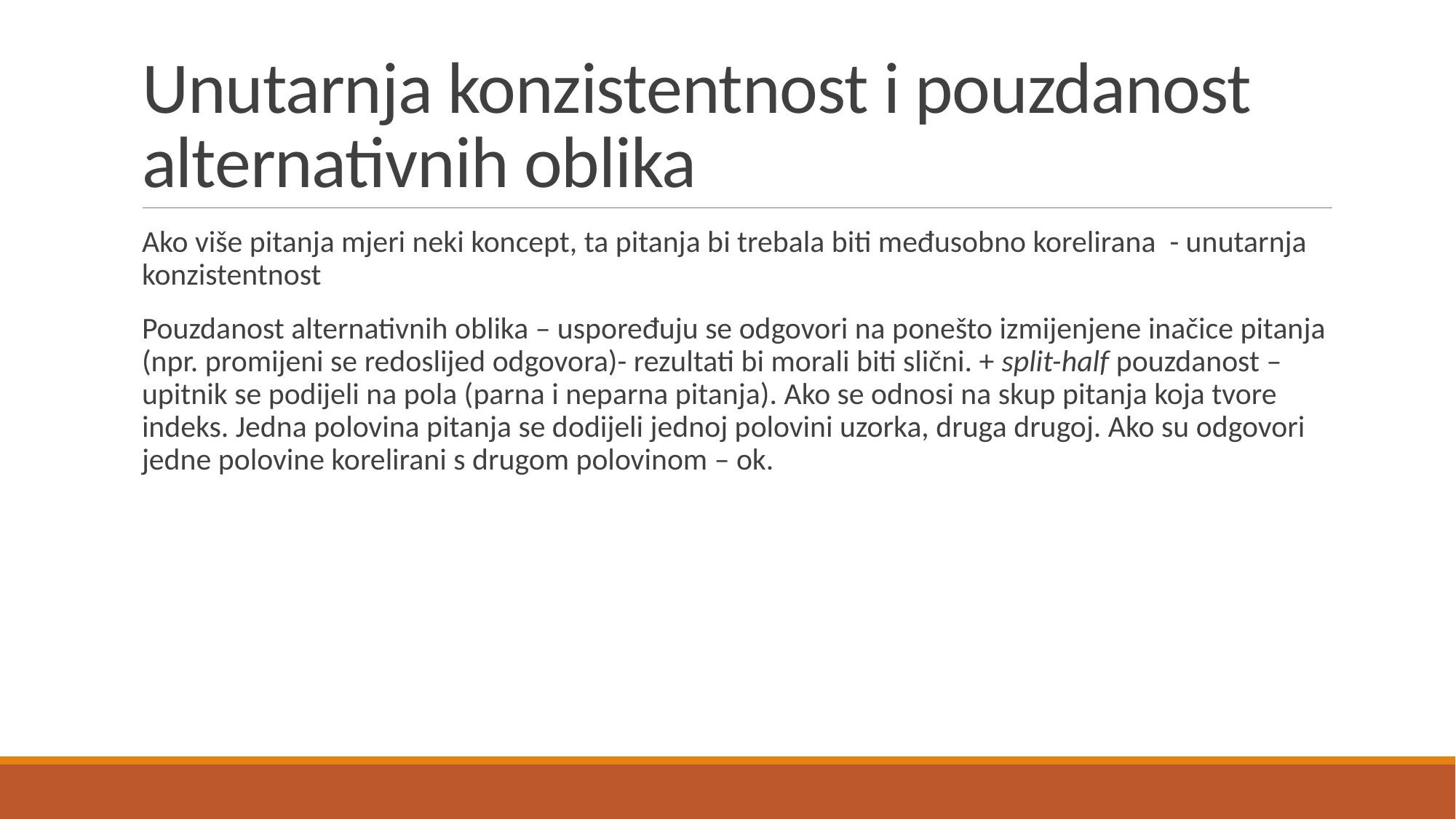

# Unutarnja konzistentnost i pouzdanost alternativnih oblika
Ako više pitanja mjeri neki koncept, ta pitanja bi trebala biti međusobno korelirana  - unutarnja konzistentnost
Pouzdanost alternativnih oblika – uspoređuju se odgovori na ponešto izmijenjene inačice pitanja (npr. promijeni se redoslijed odgovora)- rezultati bi morali biti slični. + split-half pouzdanost – upitnik se podijeli na pola (parna i neparna pitanja). Ako se odnosi na skup pitanja koja tvore indeks. Jedna polovina pitanja se dodijeli jednoj polovini uzorka, druga drugoj. Ako su odgovori jedne polovine korelirani s drugom polovinom – ok.